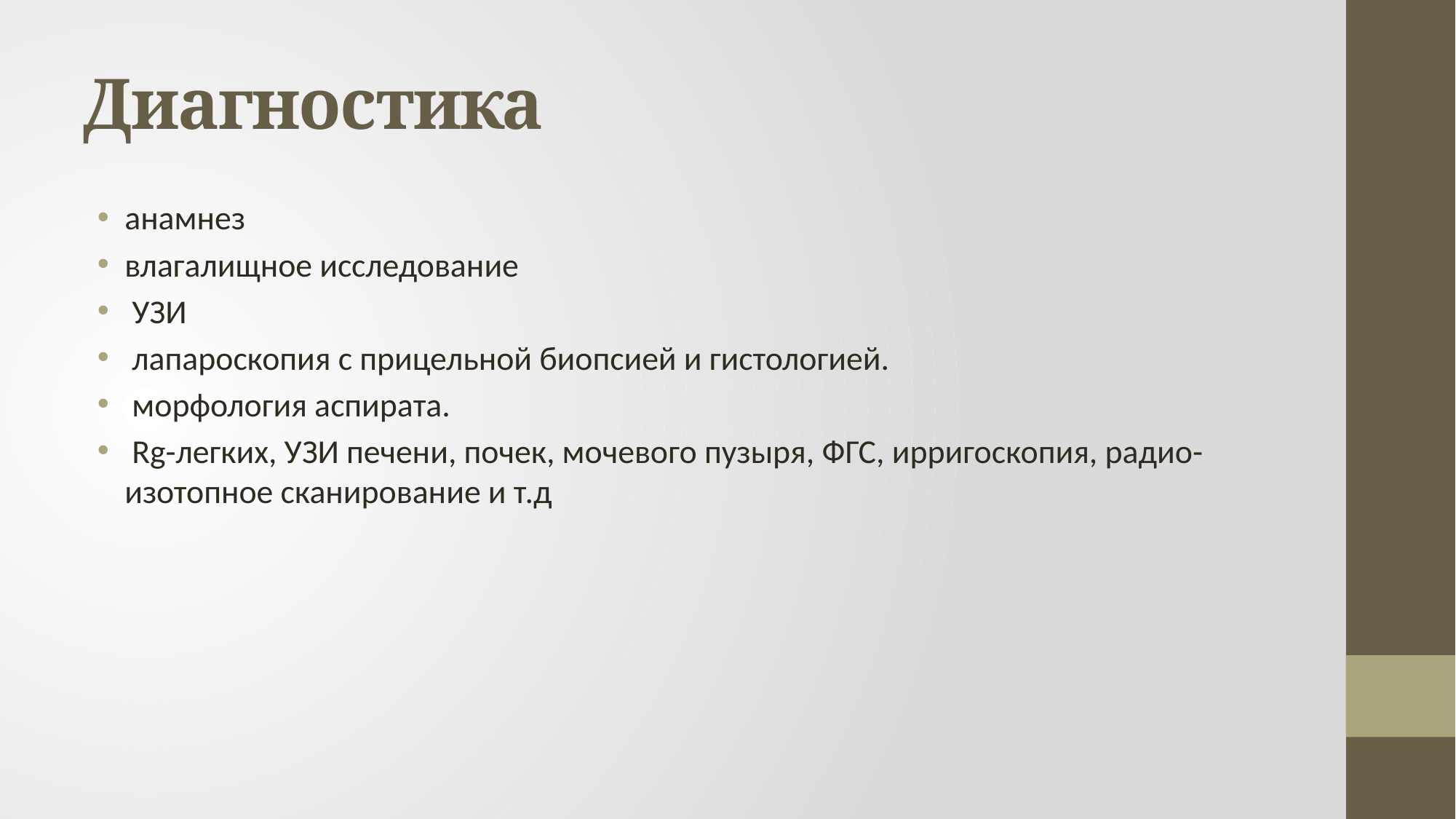

# Диагностика
анамнез
влагалищное исследование
 УЗИ
 лапароскопия с прицельной биопсией и гистологией.
 морфология аспирата.
 Rg-легких, УЗИ печени, почек, мочевого пузыря, ФГС, ирригоскопия, радио-изотопное сканирование и т.д